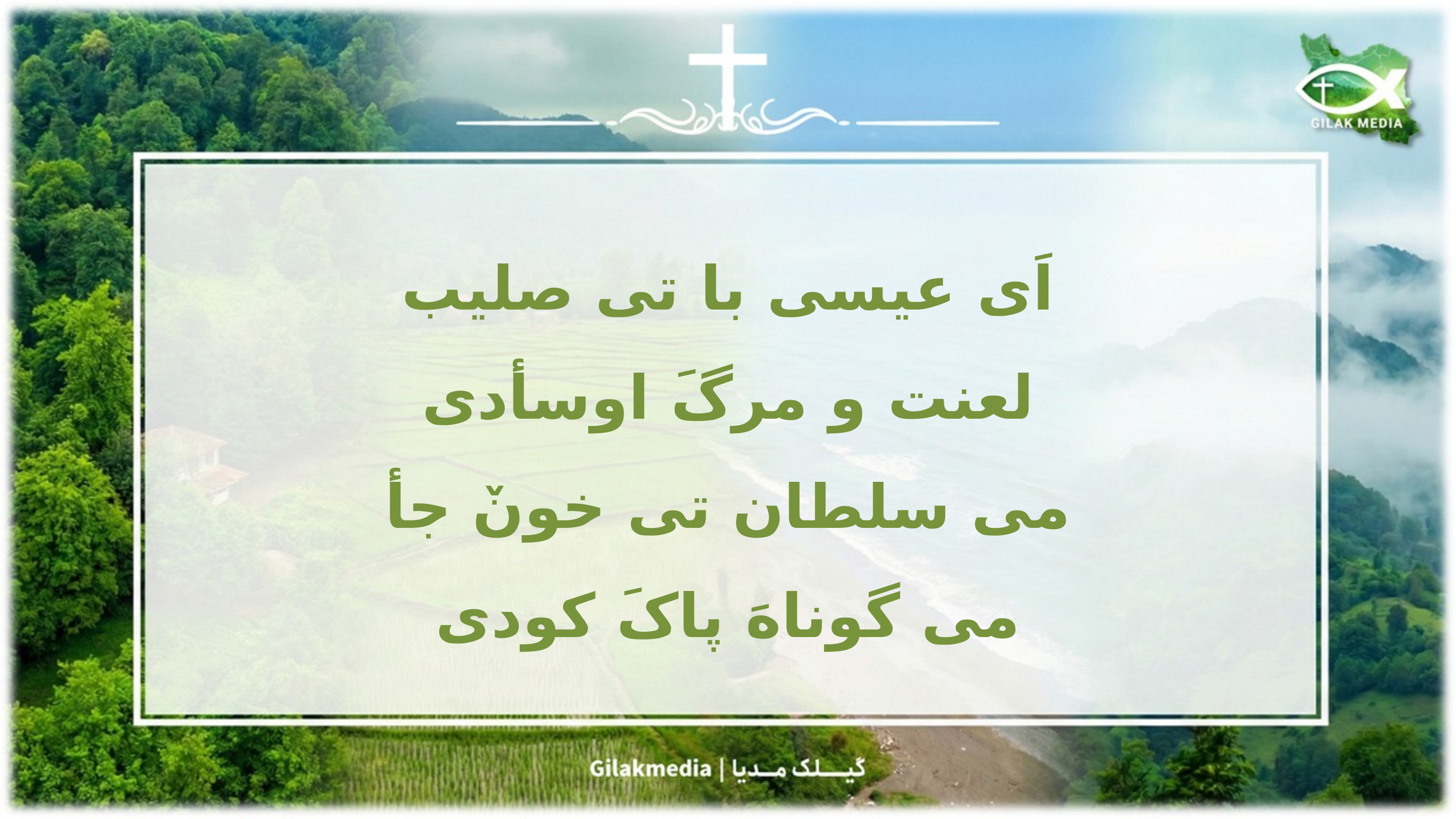

اَی عیسی با تی صلیب
لعنت و مرگَ اوسأدی
می سلطان تی خونٚ جأ
می گوناهَ پاکَ کودی